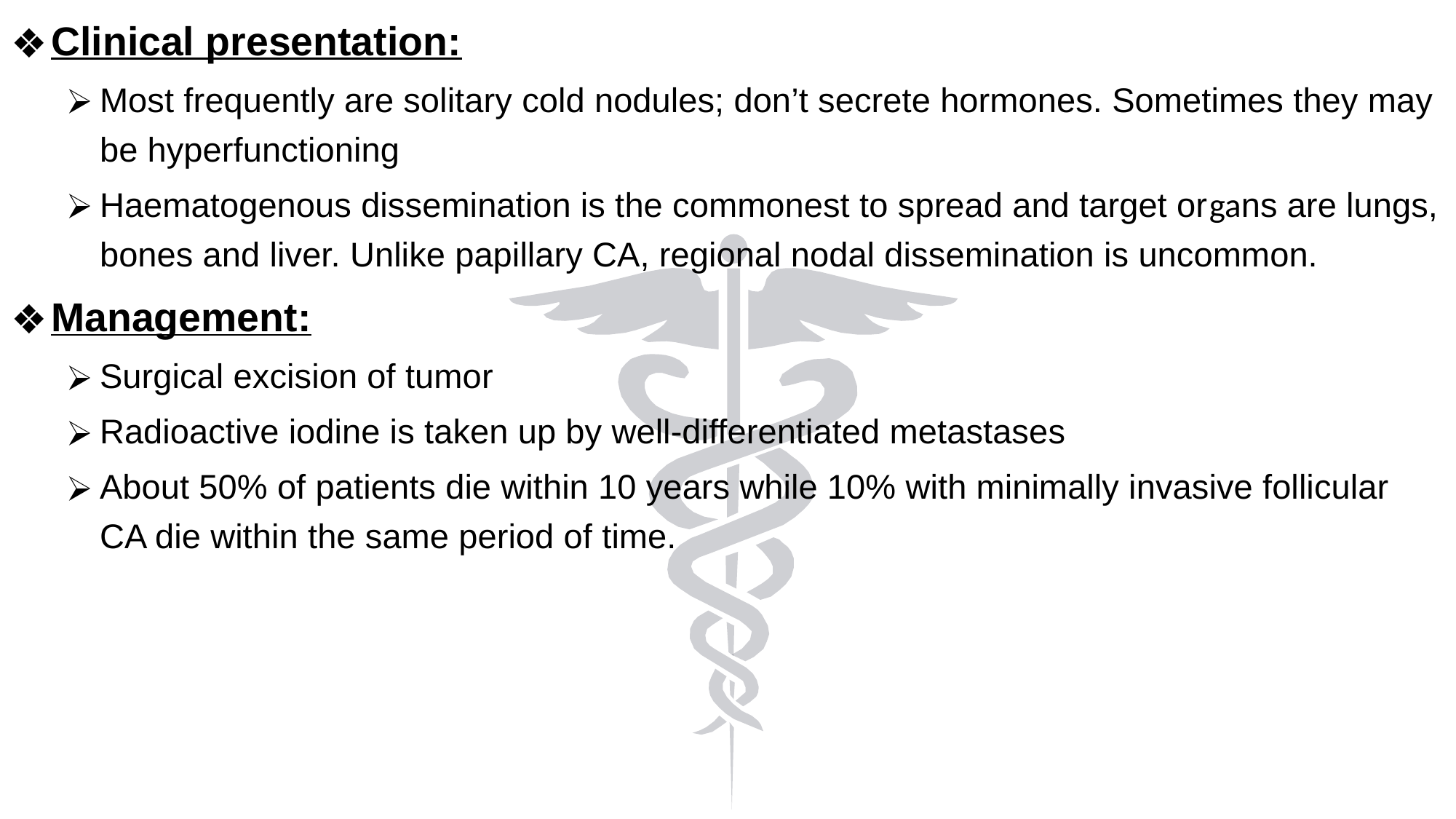

Clinical presentation:
Most frequently are solitary cold nodules; don’t secrete hormones. Sometimes they may be hyperfunctioning
Haematogenous dissemination is the commonest to spread and target organs are lungs, bones and liver. Unlike papillary CA, regional nodal dissemination is uncommon.
Management:
Surgical excision of tumor
Radioactive iodine is taken up by well-differentiated metastases
About 50% of patients die within 10 years while 10% with minimally invasive follicular CA die within the same period of time.